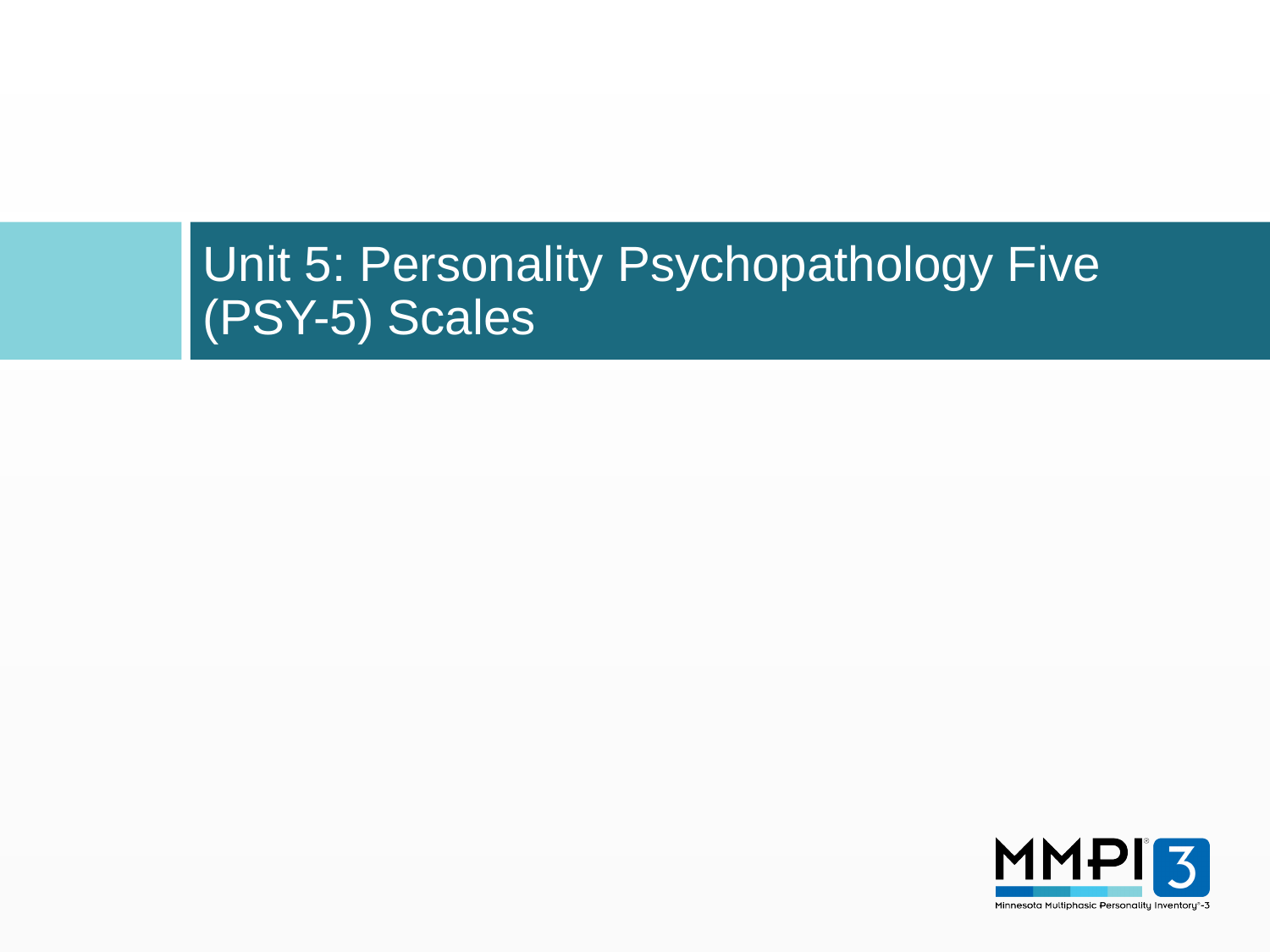

# Unit 5: Personality Psychopathology Five (PSY-5) Scales